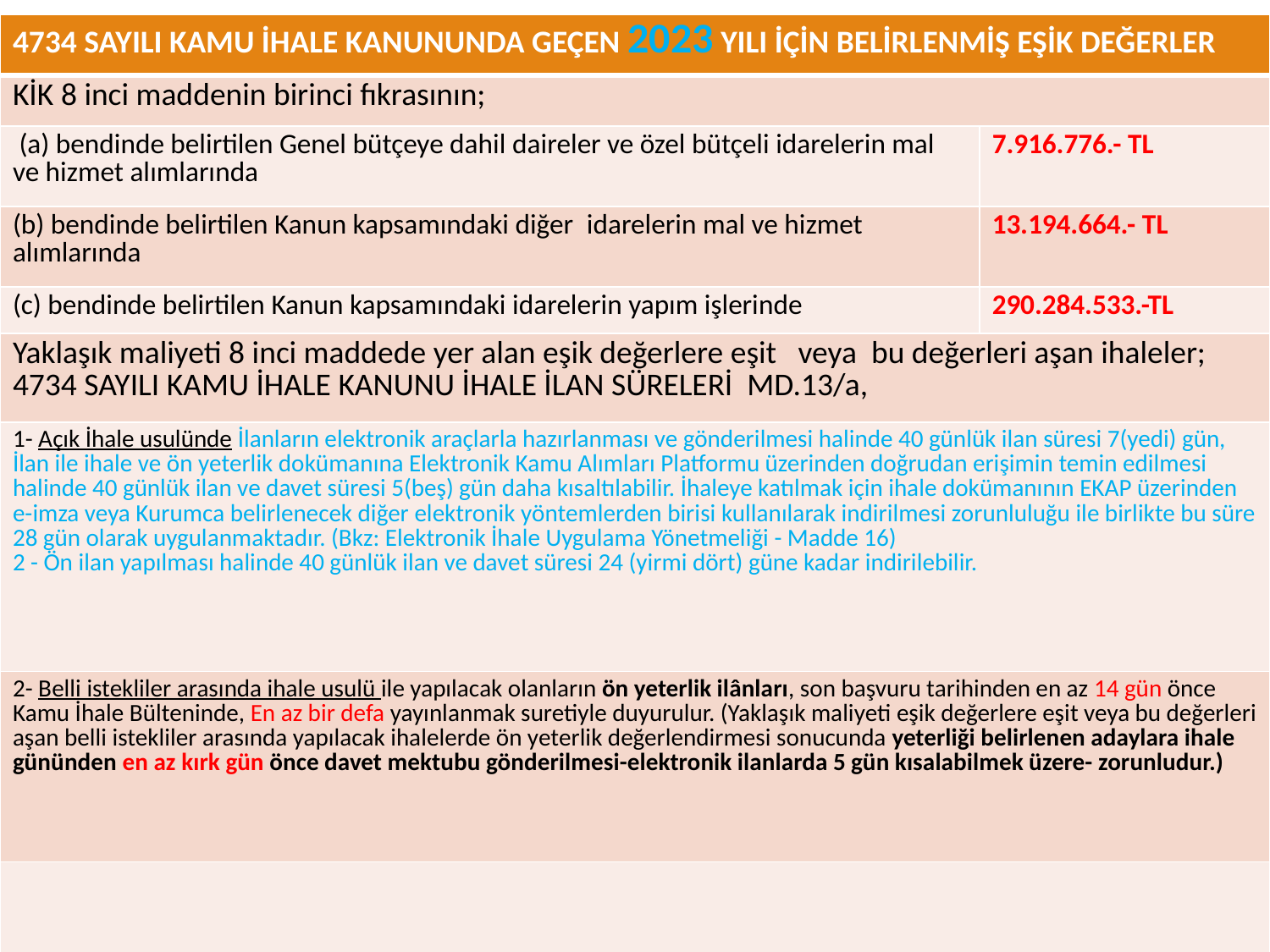

| 4734 SAYILI KAMU İHALE KANUNUNDA GEÇEN 2023 YILI İÇİN BELİRLENMİŞ EŞİK DEĞERLER |  |
| --- | --- |
| KİK 8 inci maddenin birinci fıkrasının; |  |
| (a) bendinde belirtilen Genel bütçeye dahil daireler ve özel bütçeli idarelerin mal ve hizmet alımlarında | 7.916.776.- TL |
| (b) bendinde belirtilen Kanun kapsamındaki diğer  idarelerin mal ve hizmet alımlarında | 13.194.664.- TL |
| (c) bendinde belirtilen Kanun kapsamındaki idarelerin yapım işlerinde | 290.284.533.-TL |
| Yaklaşık maliyeti 8 inci maddede yer alan eşik değerlere eşit veya bu değerleri aşan ihaleler; 4734 SAYILI KAMU İHALE KANUNU İHALE İLAN SÜRELERİ MD.13/a, |  |
| 1- Açık İhale usulünde İlanların elektronik araçlarla hazırlanması ve gönderilmesi halinde 40 günlük ilan süresi 7(yedi) gün, İlan ile ihale ve ön yeterlik dokümanına Elektronik Kamu Alımları Platformu üzerinden doğrudan erişimin temin edilmesi halinde 40 günlük ilan ve davet süresi 5(beş) gün daha kısaltılabilir. İhaleye katılmak için ihale dokümanının EKAP üzerinden e-imza veya Kurumca belirlenecek diğer elektronik yöntemlerden birisi kullanılarak indirilmesi zorunluluğu ile birlikte bu süre 28 gün olarak uygulanmaktadır. (Bkz: Elektronik İhale Uygulama Yönetmeliği - Madde 16) 2 - Ön ilan yapılması halinde 40 günlük ilan ve davet süresi 24 (yirmi dört) güne kadar indirilebilir. |  |
| 2- Belli istekliler arasında ihale usulü ile yapılacak olanların ön yeterlik ilânları, son başvuru tarihinden en az 14 gün önce Kamu İhale Bülteninde, En az bir defa yayınlanmak suretiyle duyurulur. (Yaklaşık maliyeti eşik değerlere eşit veya bu değerleri aşan belli istekliler arasında yapılacak ihalelerde ön yeterlik değerlendirmesi sonucunda yeterliği belirlenen adaylara ihale gününden en az kırk gün önce davet mektubu gönderilmesi-elektronik ilanlarda 5 gün kısalabilmek üzere- zorunludur.) |  |
|  |  |